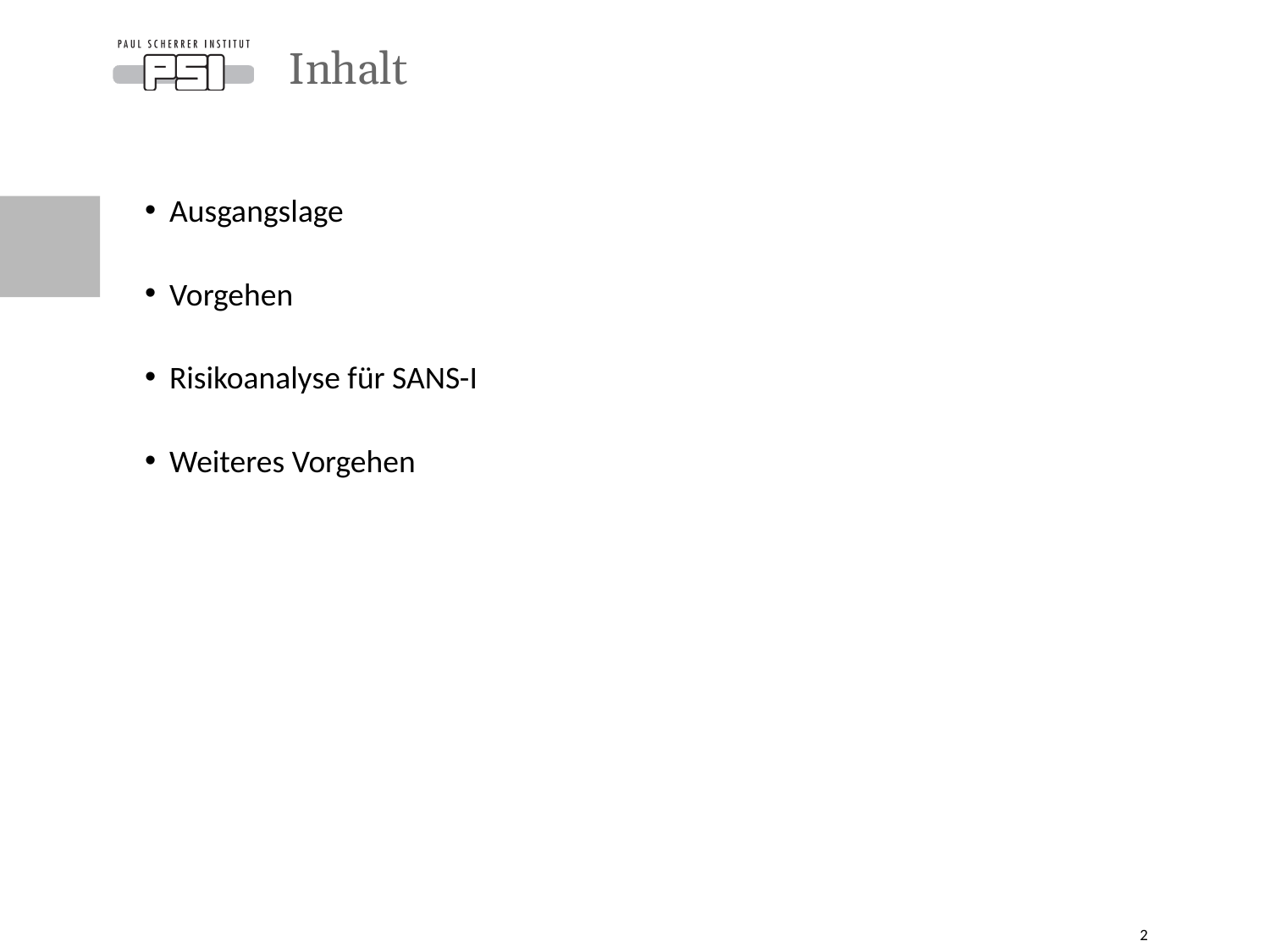

# Inhalt
Ausgangslage

Vorgehen

Risikoanalyse für SANS-I

Weiteres Vorgehen
2